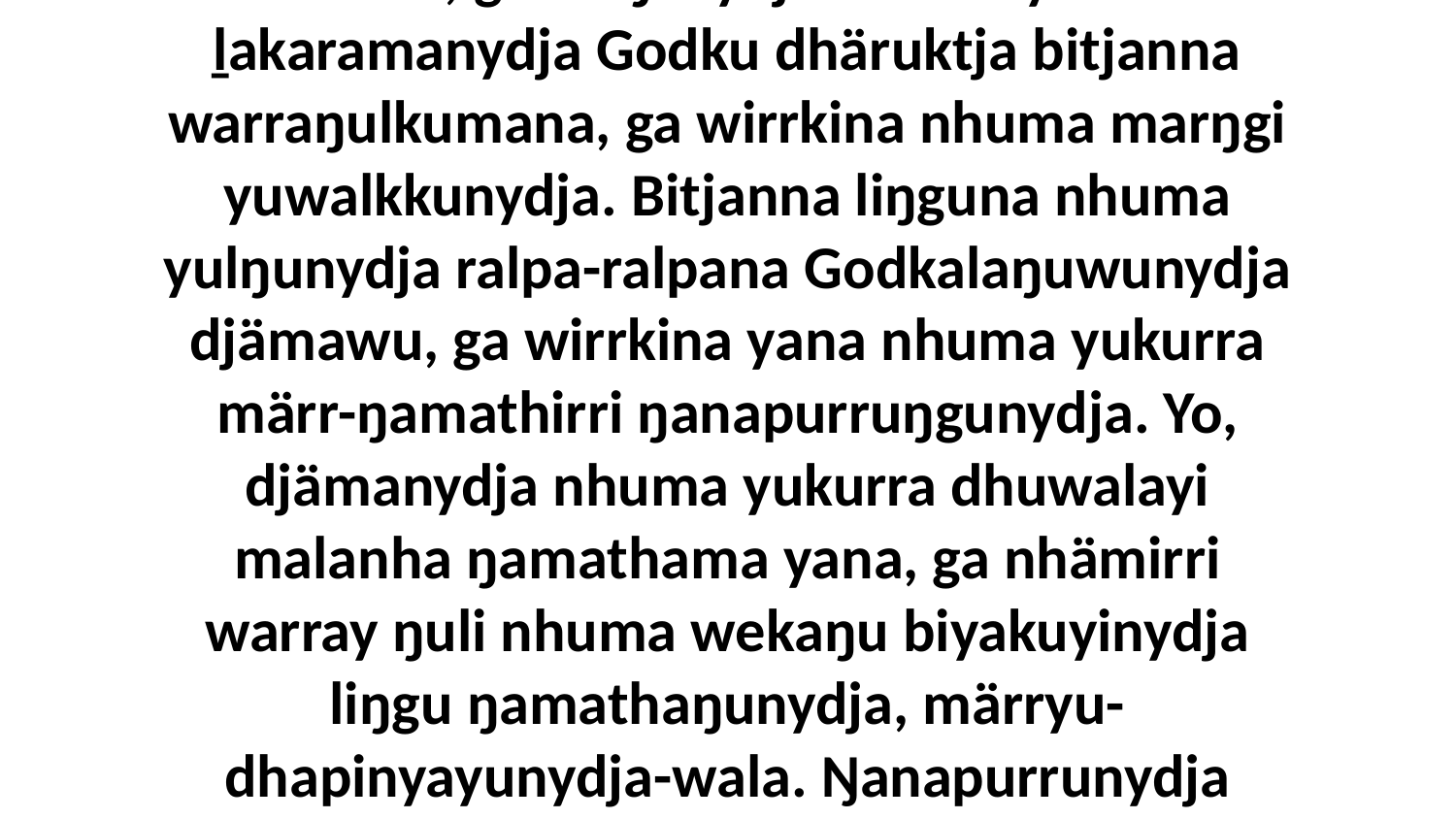

7 Nhumanydja yukurra ŋayathama bukmak yana nhä malanha ŋamakurruny'tja. Wirrki yana nhuma yukurra märr-yuwalkthirrinydja Godkala, ga waŋanydja nhuma yukurra ḻakaramanydja Godku dhäruktja bitjanna warraŋulkumana, ga wirrkina nhuma marŋgi yuwalkkunydja. Bitjanna liŋguna nhuma yulŋunydja ralpa-ralpana Godkalaŋuwunydja djämawu, ga wirrkina yana nhuma yukurra märr-ŋamathirri ŋanapurruŋgunydja. Yo, djämanydja nhuma yukurra dhuwalayi malanha ŋamathama yana, ga nhämirri warray ŋuli nhuma wekaŋu biyakuyinydja liŋgu ŋamathaŋunydja, märryu-dhapinyayunydja-wala. Ŋanapurrunydja ḏukṯuk nhumalaŋgu nhuma yurru yuwalkkuma yana milkunharamirri nhumalaŋguway nhuma märr-ŋamathinyara wiripu-guḻku'walanydja.